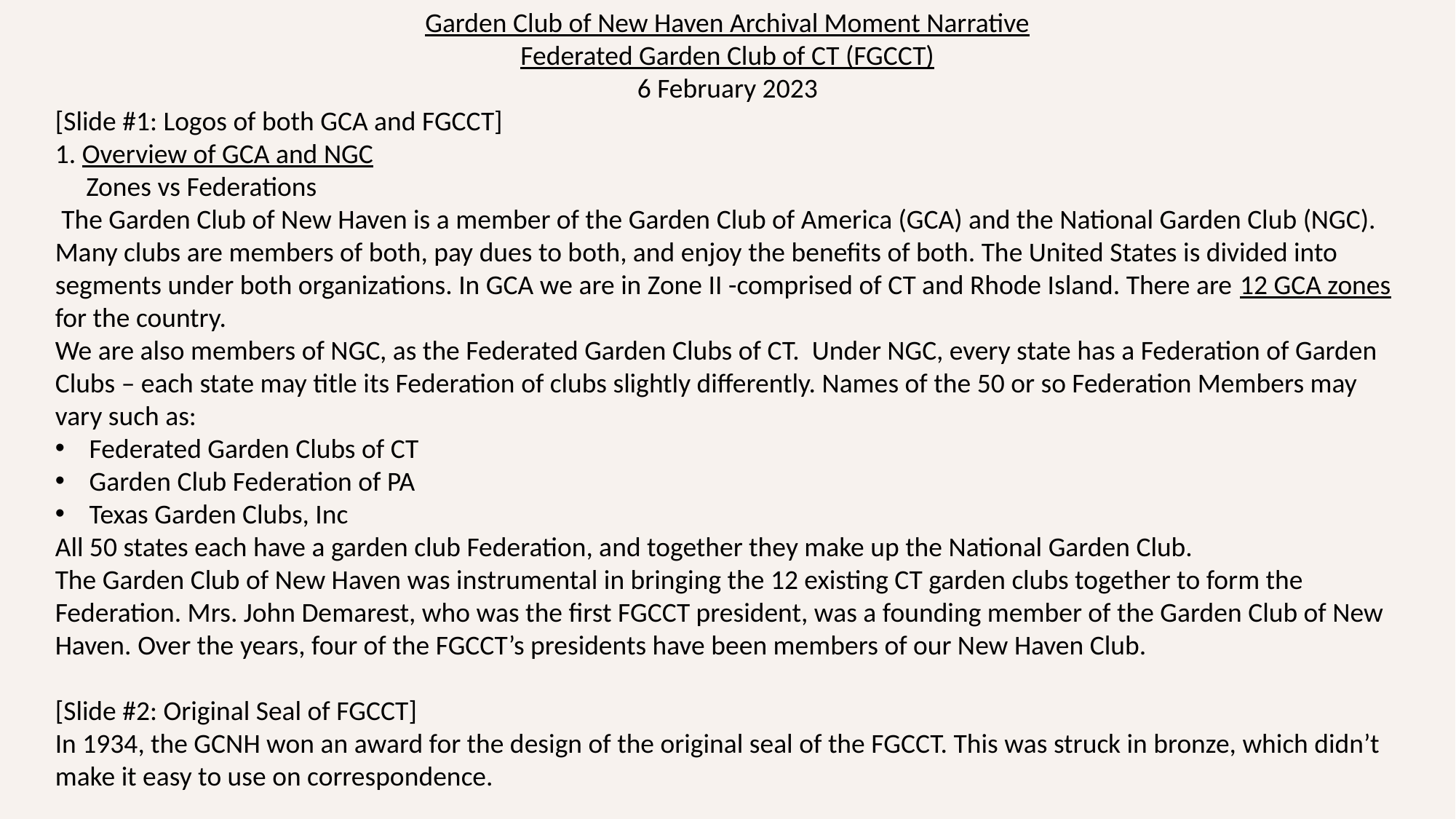

Garden Club of New Haven Archival Moment Narrative
Federated Garden Club of CT (FGCCT)
6 February 2023
[Slide #1: Logos of both GCA and FGCCT]
1. Overview of GCA and NGC
     Zones vs Federations
 The Garden Club of New Haven is a member of the Garden Club of America (GCA) and the National Garden Club (NGC). Many clubs are members of both, pay dues to both, and enjoy the benefits of both. The United States is divided into segments under both organizations. In GCA we are in Zone II -comprised of CT and Rhode Island. There are 12 GCA zones for the country.
We are also members of NGC, as the Federated Garden Clubs of CT.  Under NGC, every state has a Federation of Garden Clubs – each state may title its Federation of clubs slightly differently. Names of the 50 or so Federation Members may vary such as:
Federated Garden Clubs of CT
Garden Club Federation of PA
Texas Garden Clubs, Inc
All 50 states each have a garden club Federation, and together they make up the National Garden Club.
The Garden Club of New Haven was instrumental in bringing the 12 existing CT garden clubs together to form the Federation. Mrs. John Demarest, who was the first FGCCT president, was a founding member of the Garden Club of New Haven. Over the years, four of the FGCCT’s presidents have been members of our New Haven Club.

[Slide #2: Original Seal of FGCCT]
In 1934, the GCNH won an award for the design of the original seal of the FGCCT. This was struck in bronze, which didn’t make it easy to use on correspondence.